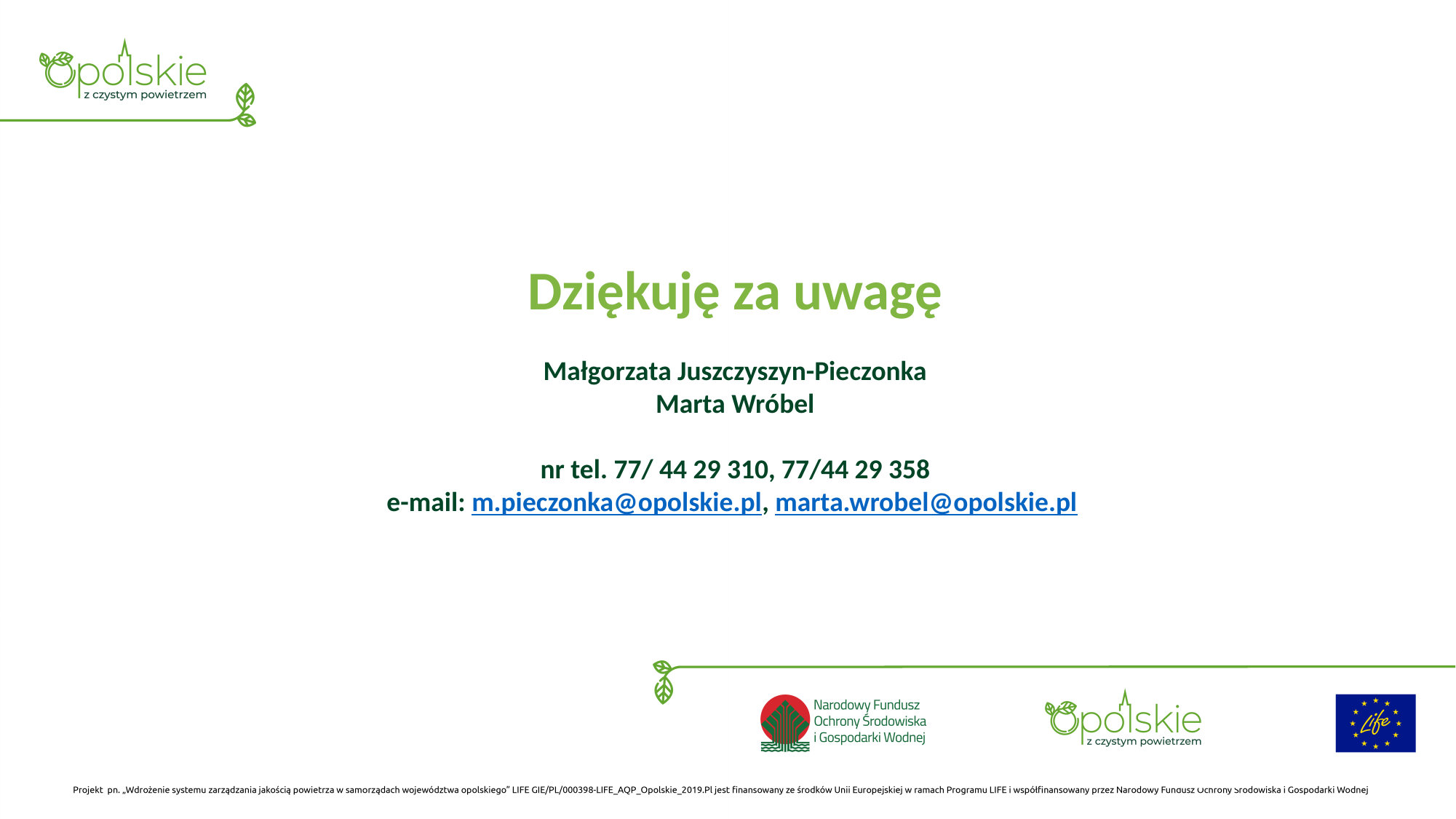

Dziękuję za uwagę

Małgorzata Juszczyszyn-Pieczonka
Marta Wróbel

nr tel. 77/ 44 29 310, 77/44 29 358
e-mail: m.pieczonka@opolskie.pl, marta.wrobel@opolskie.pl